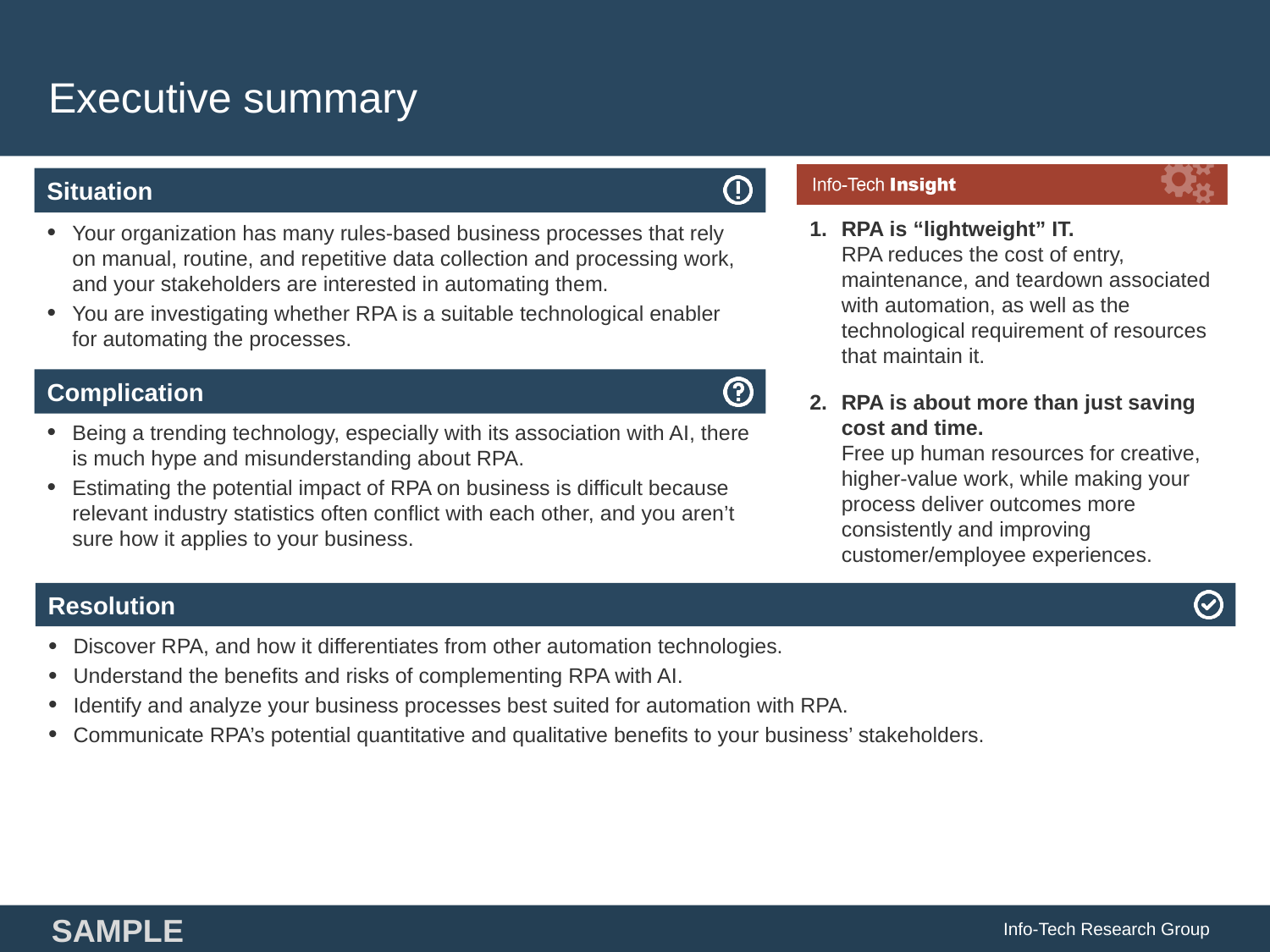

# Executive summary
Your organization has many rules-based business processes that rely on manual, routine, and repetitive data collection and processing work, and your stakeholders are interested in automating them.
You are investigating whether RPA is a suitable technological enabler for automating the processes.
RPA is “lightweight” IT.
RPA reduces the cost of entry, maintenance, and teardown associated with automation, as well as the technological requirement of resources that maintain it.
RPA is about more than just saving cost and time.
Free up human resources for creative, higher-value work, while making your process deliver outcomes more consistently and improving customer/employee experiences.
Being a trending technology, especially with its association with AI, there is much hype and misunderstanding about RPA.
Estimating the potential impact of RPA on business is difficult because relevant industry statistics often conflict with each other, and you aren’t sure how it applies to your business.
Discover RPA, and how it differentiates from other automation technologies.
Understand the benefits and risks of complementing RPA with AI.
Identify and analyze your business processes best suited for automation with RPA.
Communicate RPA’s potential quantitative and qualitative benefits to your business’ stakeholders.
Info-Tech Research Group
SAMPLE